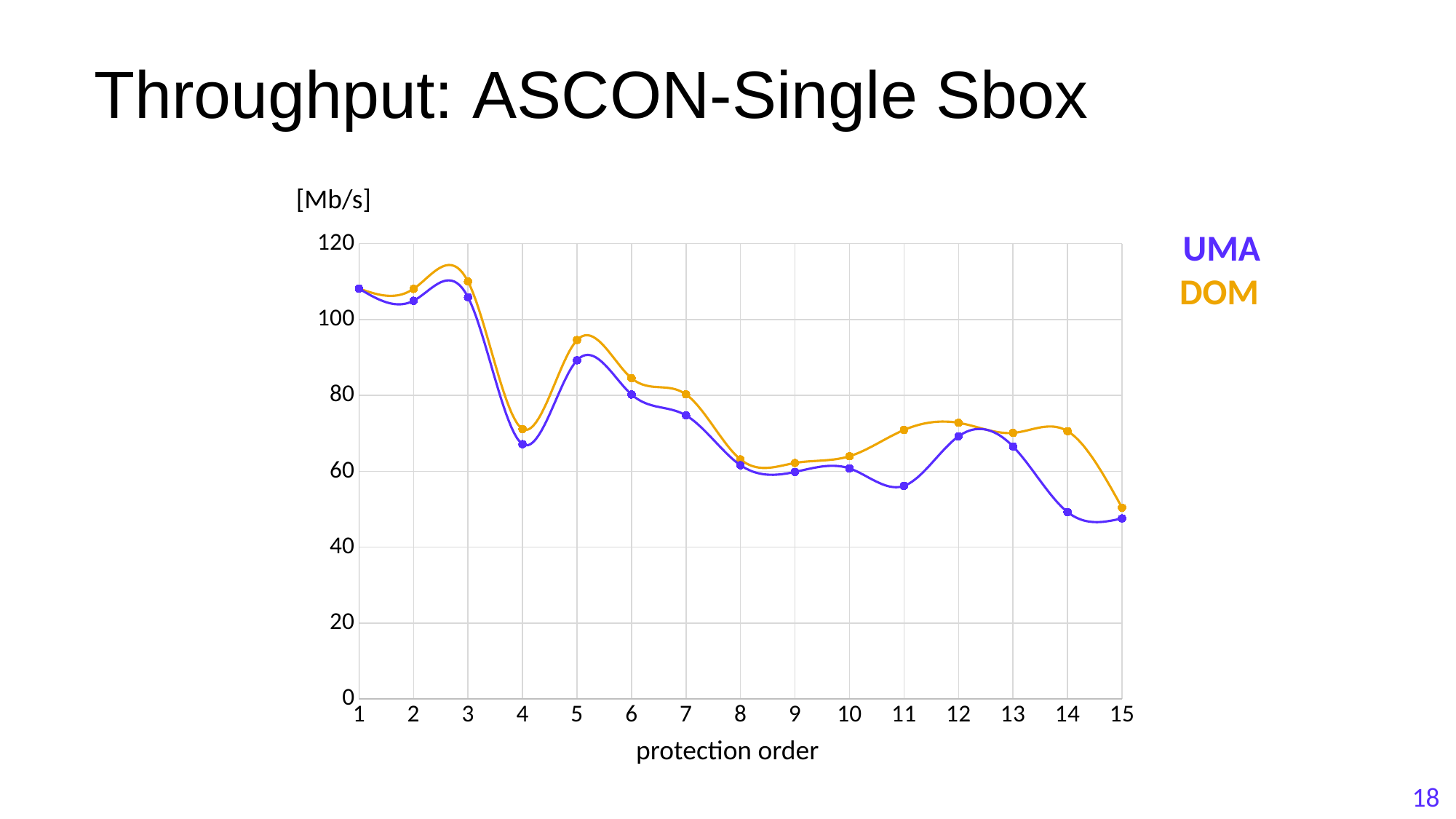

Throughput: Ascon-Single Sbox
[Mb/s]

UMA

### Chart

| Category |  |  |
|---|---|---|
DOM
protection order